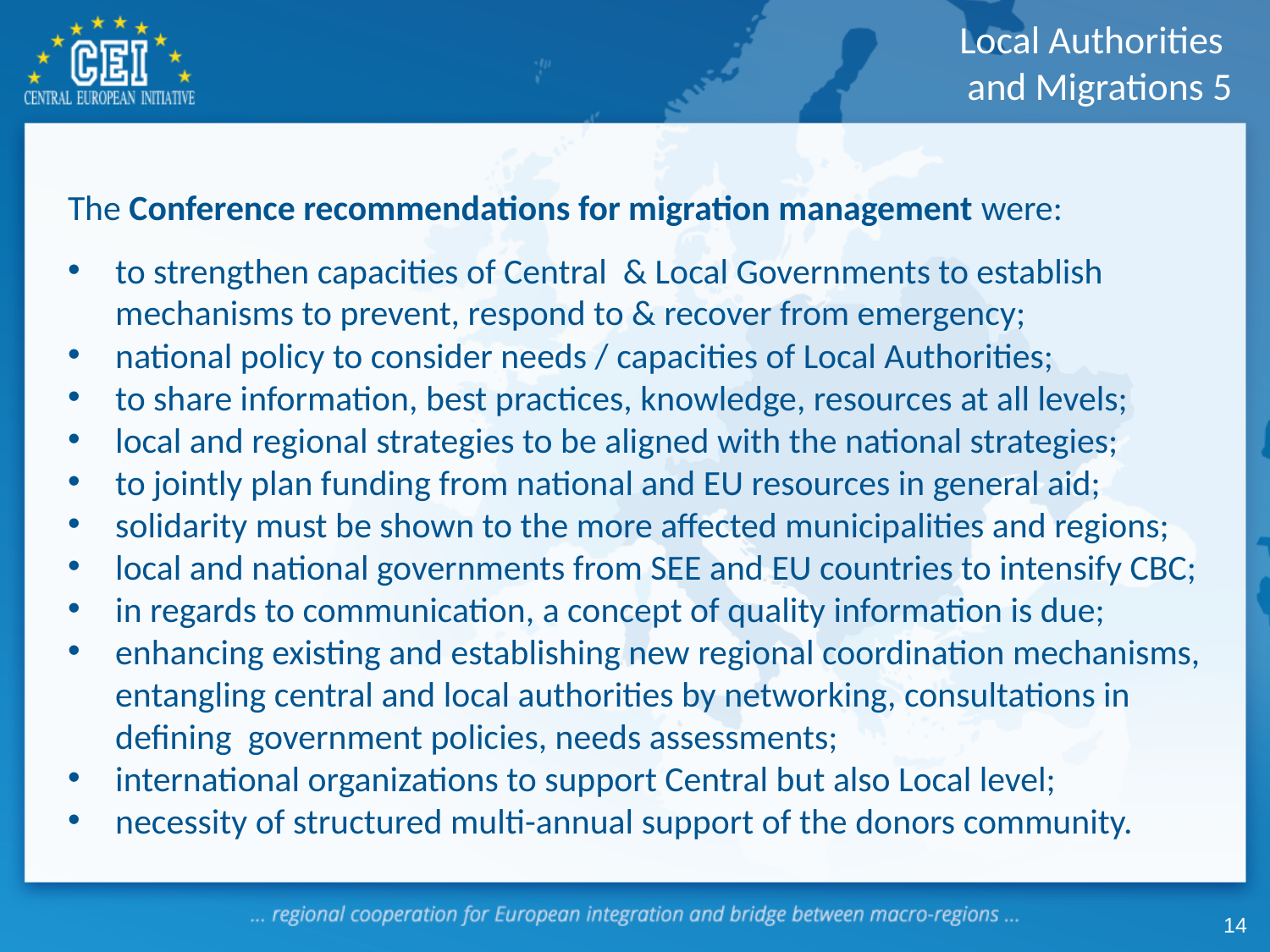

Local Authorities
and Migrations 5
# The Conference recommendations for migration management were:

to strengthen capacities of Central  & Local Governments to establish mechanisms to prevent, respond to & recover from emergency;
national policy to consider needs / capacities of Local Authorities;
to share information, best practices, knowledge, resources at all levels;
local and regional strategies to be aligned with the national strategies;
to jointly plan funding from national and EU resources in general aid;
solidarity must be shown to the more affected municipalities and regions;
local and national governments from SEE and EU countries to intensify CBC;
in regards to communication, a concept of quality information is due;
enhancing existing and establishing new regional coordination mechanisms,
	entangling central and local authorities by networking, consultations in defining  government policies, needs assessments;
international organizations to support Central but also Local level;
necessity of structured multi-annual support of the donors community.
14